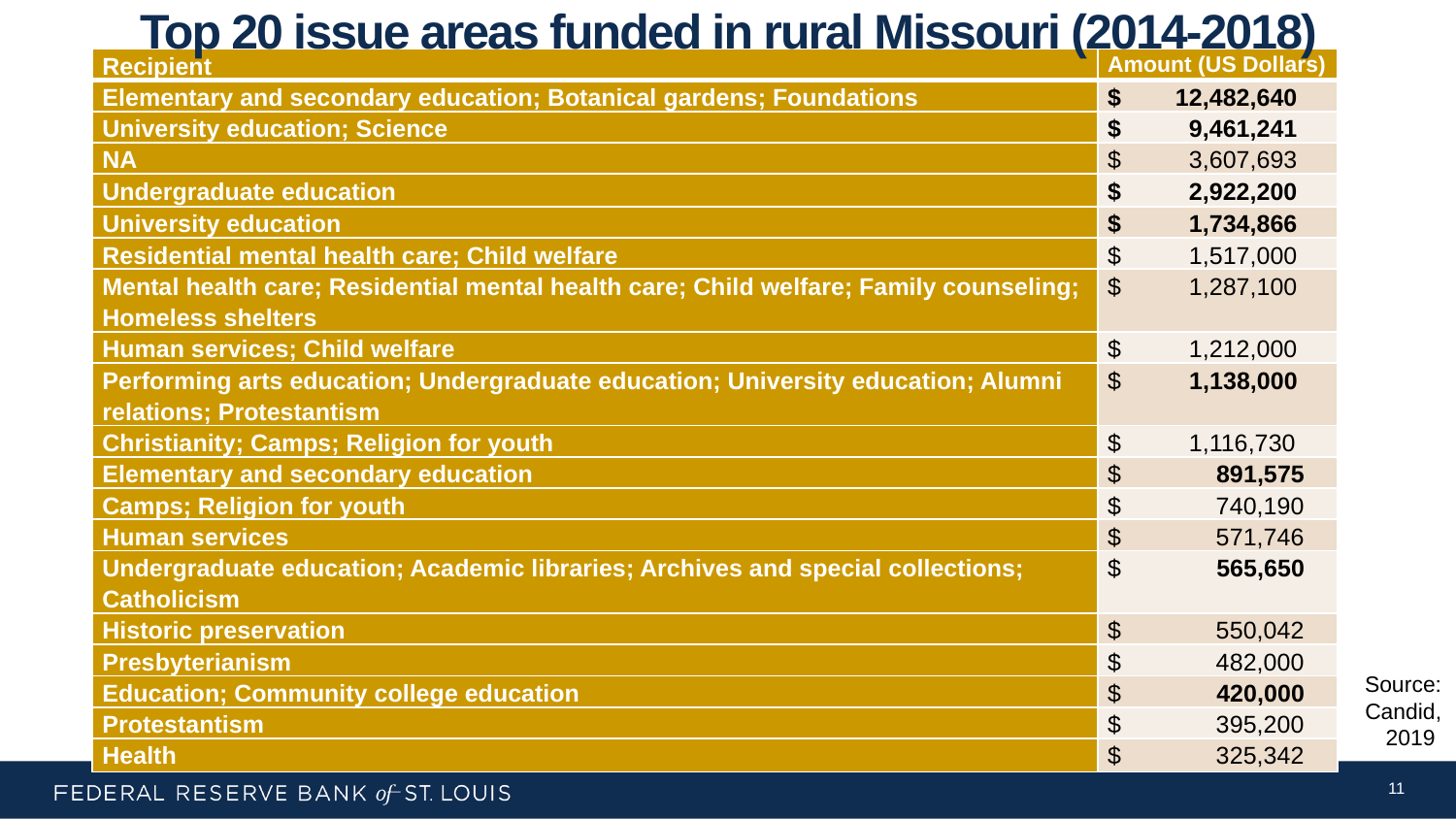

# Top 20 issue areas funded in rural Missouri (2014-2018)
| Recipient | Amount (US Dollars) |
| --- | --- |
| Elementary and secondary education; Botanical gardens; Foundations | $        12,482,640 |
| University education; Science | $          9,461,241 |
| NA | $          3,607,693 |
| Undergraduate education | $          2,922,200 |
| University education | $          1,734,866 |
| Residential mental health care; Child welfare | $          1,517,000 |
| Mental health care; Residential mental health care; Child welfare; Family counseling; Homeless shelters | $          1,287,100 |
| Human services; Child welfare | $          1,212,000 |
| Performing arts education; Undergraduate education; University education; Alumni relations; Protestantism | $          1,138,000 |
| Christianity; Camps; Religion for youth | $          1,116,730 |
| Elementary and secondary education | $              891,575 |
| Camps; Religion for youth | $              740,190 |
| Human services | $              571,746 |
| Undergraduate education; Academic libraries; Archives and special collections; Catholicism | $              565,650 |
| Historic preservation | $              550,042 |
| Presbyterianism | $              482,000 |
| Education; Community college education | $              420,000 |
| Protestantism | $              395,200 |
| Health | $              325,342 |
Source: Candid, 2019